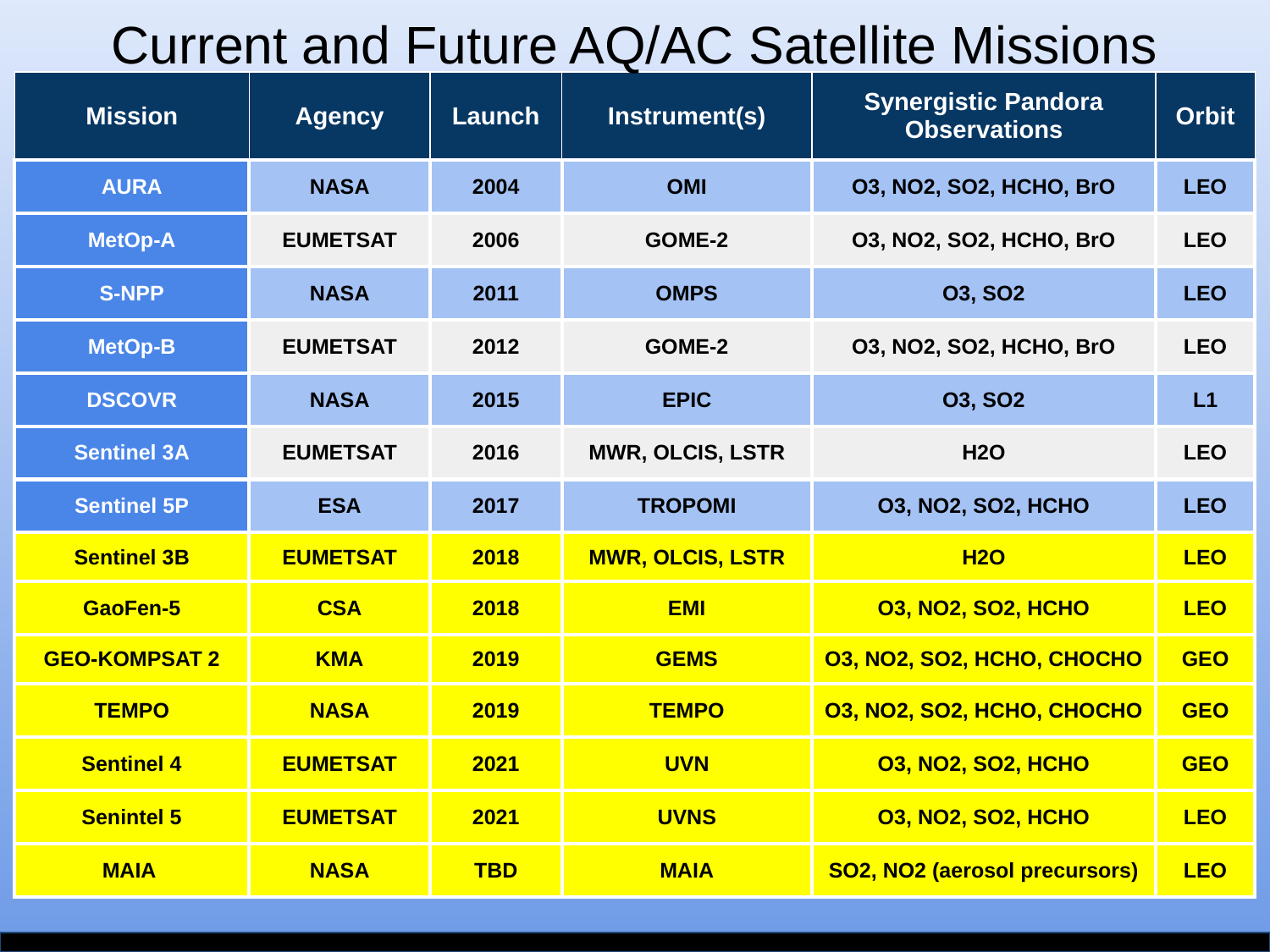

Current and Future AQ/AC Satellite Missions
| Mission | Agency | Launch | Instrument(s) | Synergistic Pandora Observations | Orbit |
| --- | --- | --- | --- | --- | --- |
| AURA | NASA | 2004 | OMI | O3, NO2, SO2, HCHO, BrO | LEO |
| MetOp-A | EUMETSAT | 2006 | GOME-2 | O3, NO2, SO2, HCHO, BrO | LEO |
| S-NPP | NASA | 2011 | OMPS | O3, SO2 | LEO |
| MetOp-B | EUMETSAT | 2012 | GOME-2 | O3, NO2, SO2, HCHO, BrO | LEO |
| DSCOVR | NASA | 2015 | EPIC | O3, SO2 | L1 |
| Sentinel 3A | EUMETSAT | 2016 | MWR, OLCIS, LSTR | H2O | LEO |
| Sentinel 5P | ESA | 2017 | TROPOMI | O3, NO2, SO2, HCHO | LEO |
| Sentinel 3B | EUMETSAT | 2018 | MWR, OLCIS, LSTR | H2O | LEO |
| GaoFen-5 | CSA | 2018 | EMI | O3, NO2, SO2, HCHO | LEO |
| GEO-KOMPSAT 2 | KMA | 2019 | GEMS | O3, NO2, SO2, HCHO, CHOCHO | GEO |
| TEMPO | NASA | 2019 | TEMPO | O3, NO2, SO2, HCHO, CHOCHO | GEO |
| Sentinel 4 | EUMETSAT | 2021 | UVN | O3, NO2, SO2, HCHO | GEO |
| Senintel 5 | EUMETSAT | 2021 | UVNS | O3, NO2, SO2, HCHO | LEO |
| MAIA | NASA | TBD | MAIA | SO2, NO2 (aerosol precursors) | LEO |